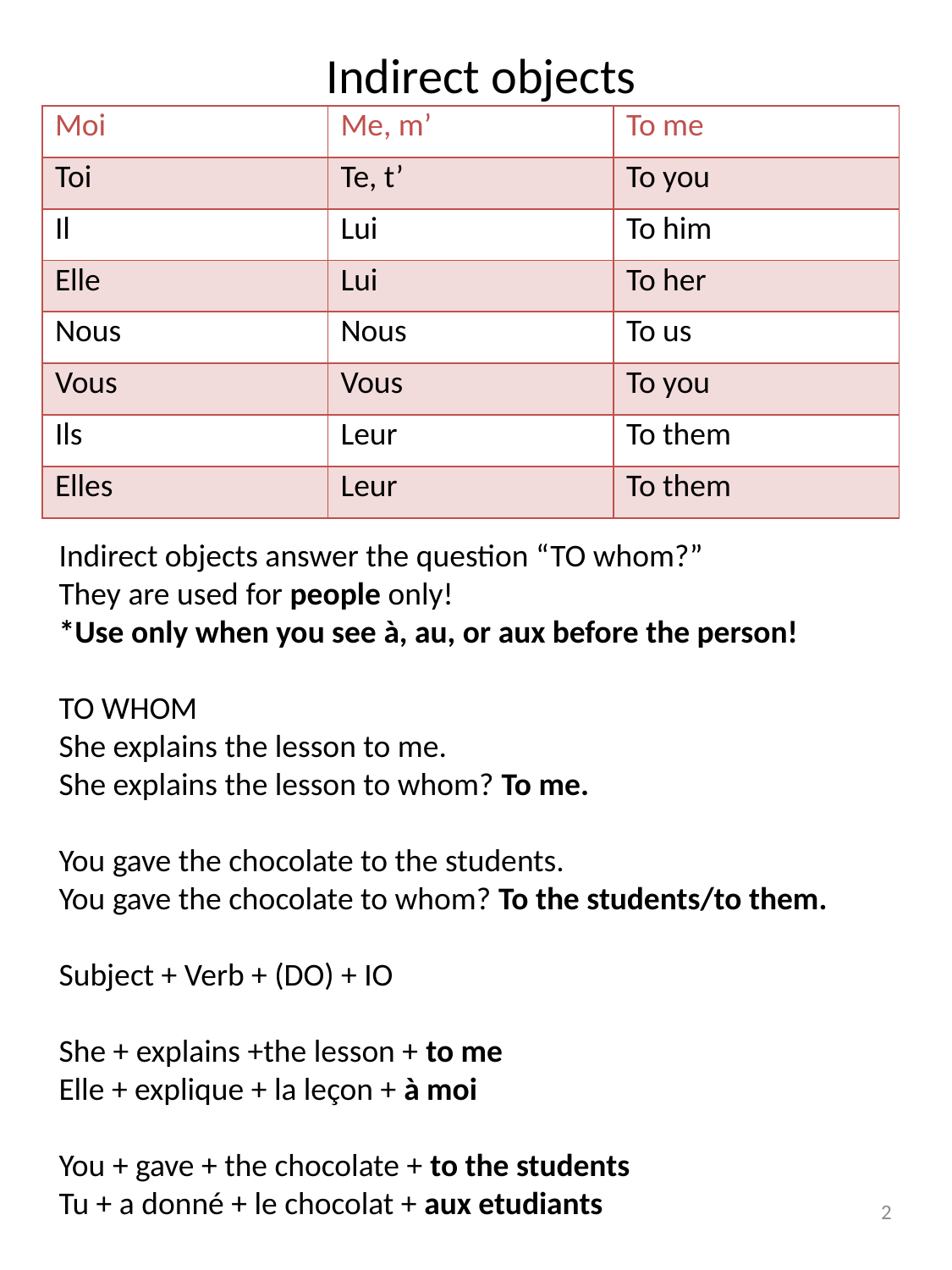

# Indirect objects
| Moi | Me, m’ | To me |
| --- | --- | --- |
| Toi | Te, t’ | To you |
| Il | Lui | To him |
| Elle | Lui | To her |
| Nous | Nous | To us |
| Vous | Vous | To you |
| Ils | Leur | To them |
| Elles | Leur | To them |
Indirect objects answer the question “TO whom?”
They are used for people only!
*Use only when you see à, au, or aux before the person!

TO WHOM
She explains the lesson to me.
She explains the lesson to whom? To me.

You gave the chocolate to the students.
You gave the chocolate to whom? To the students/to them.

Subject + Verb + (DO) + IO

She + explains +the lesson + to me
Elle + explique + la leçon + à moi

You + gave + the chocolate + to the students
Tu + a donné + le chocolat + aux etudiants
2